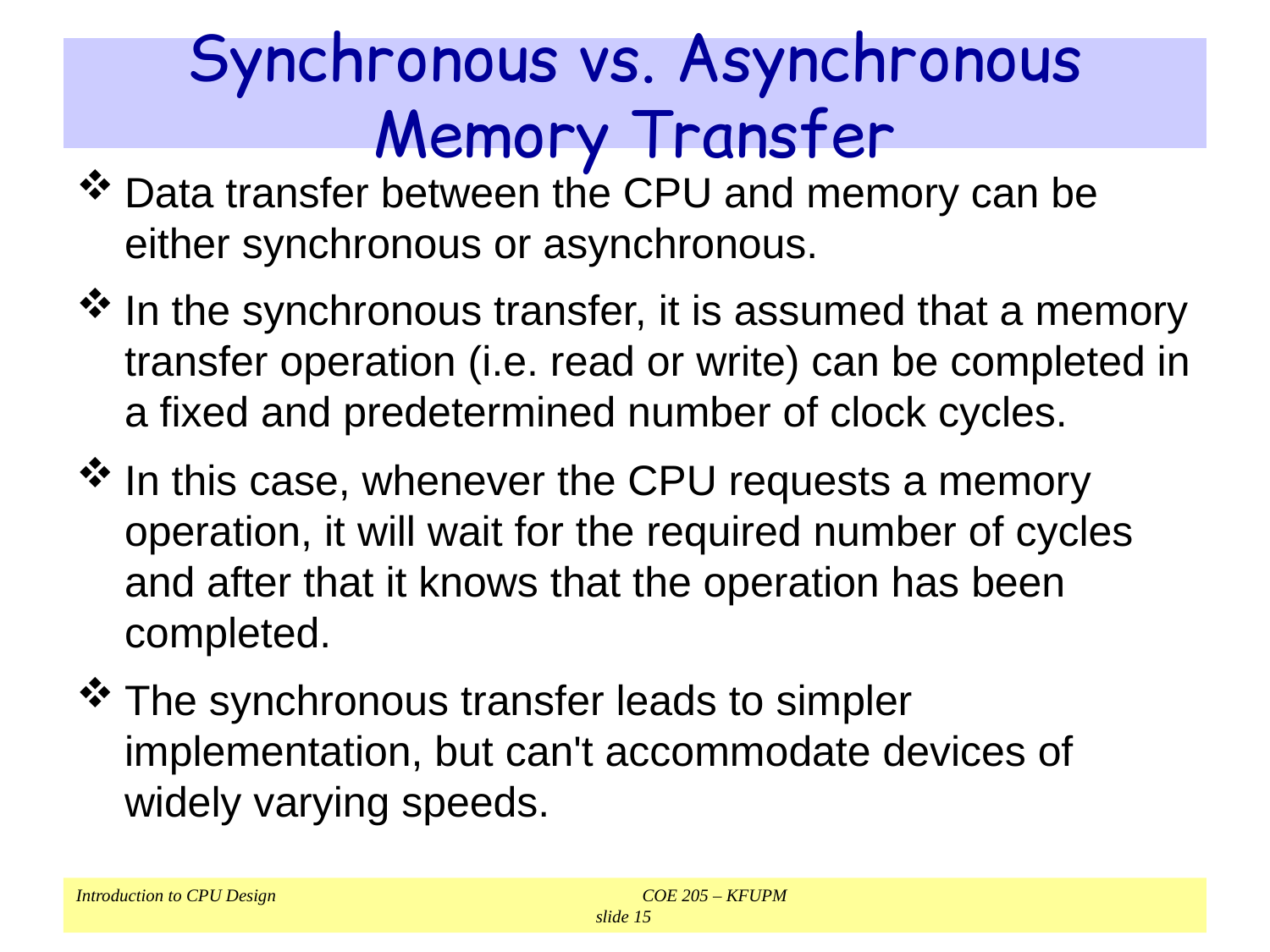

# Synchronous vs. Asynchronous Memory Transfer
Data transfer between the CPU and memory can be either synchronous or asynchronous.
In the synchronous transfer, it is assumed that a memory transfer operation (i.e. read or write) can be completed in a fixed and predetermined number of clock cycles.
In this case, whenever the CPU requests a memory operation, it will wait for the required number of cycles and after that it knows that the operation has been completed.
The synchronous transfer leads to simpler implementation, but can't accommodate devices of widely varying speeds.